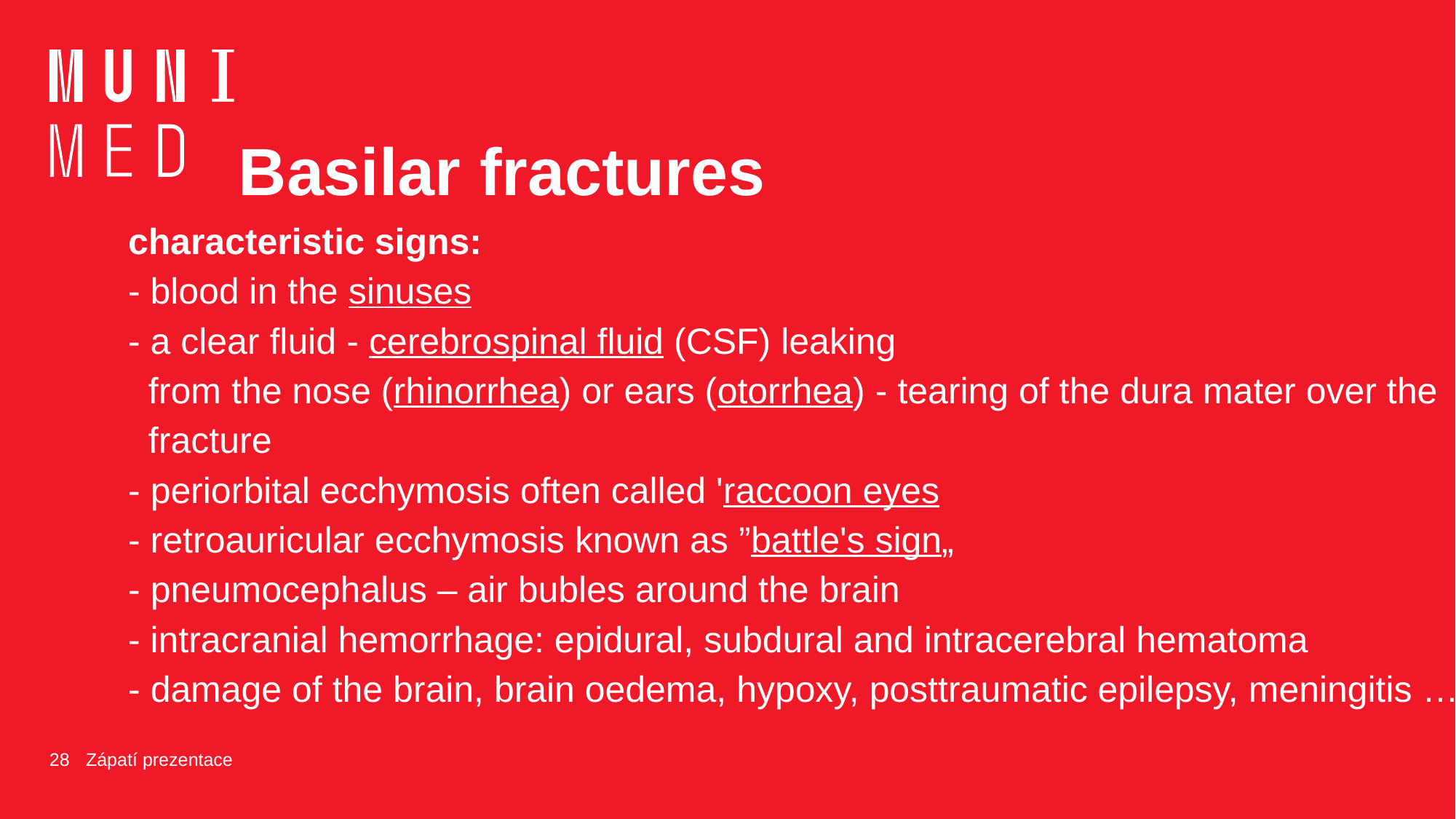

# Basilar fractures
characteristic signs: ​
- blood in the sinuses ​
- a clear fluid - cerebrospinal fluid (CSF) leaking   ​
  from the nose (rhinorrhea) or ears (otorrhea) - tearing of the dura mater over the
  fracture​
- periorbital ecchymosis often called 'raccoon eyes​
- retroauricular ecchymosis known as ”battle's sign„​
- pneumocephalus – air bubles around the brain
- intracranial hemorrhage: epidural, subdural and intracerebral hematoma
- damage of the brain, brain oedema, hypoxy, posttraumatic epilepsy, meningitis …​

28
Zápatí prezentace